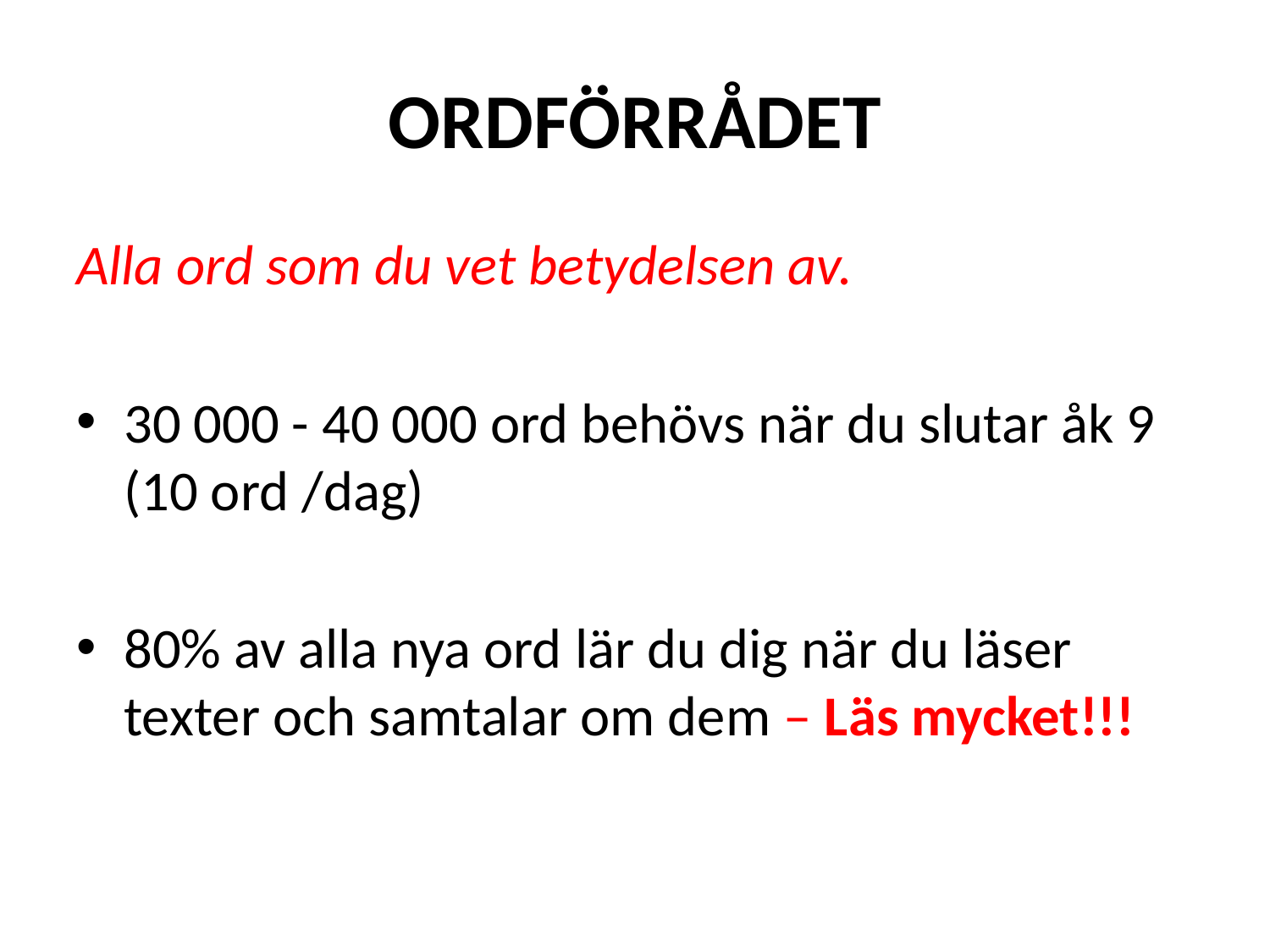

# ORDFÖRRÅDET
Alla ord som du vet betydelsen av.

30 000 - 40 000 ord behövs när du slutar åk 9 (10 ord /dag)

80% av alla nya ord lär du dig när du läser texter och samtalar om dem – Läs mycket!!!